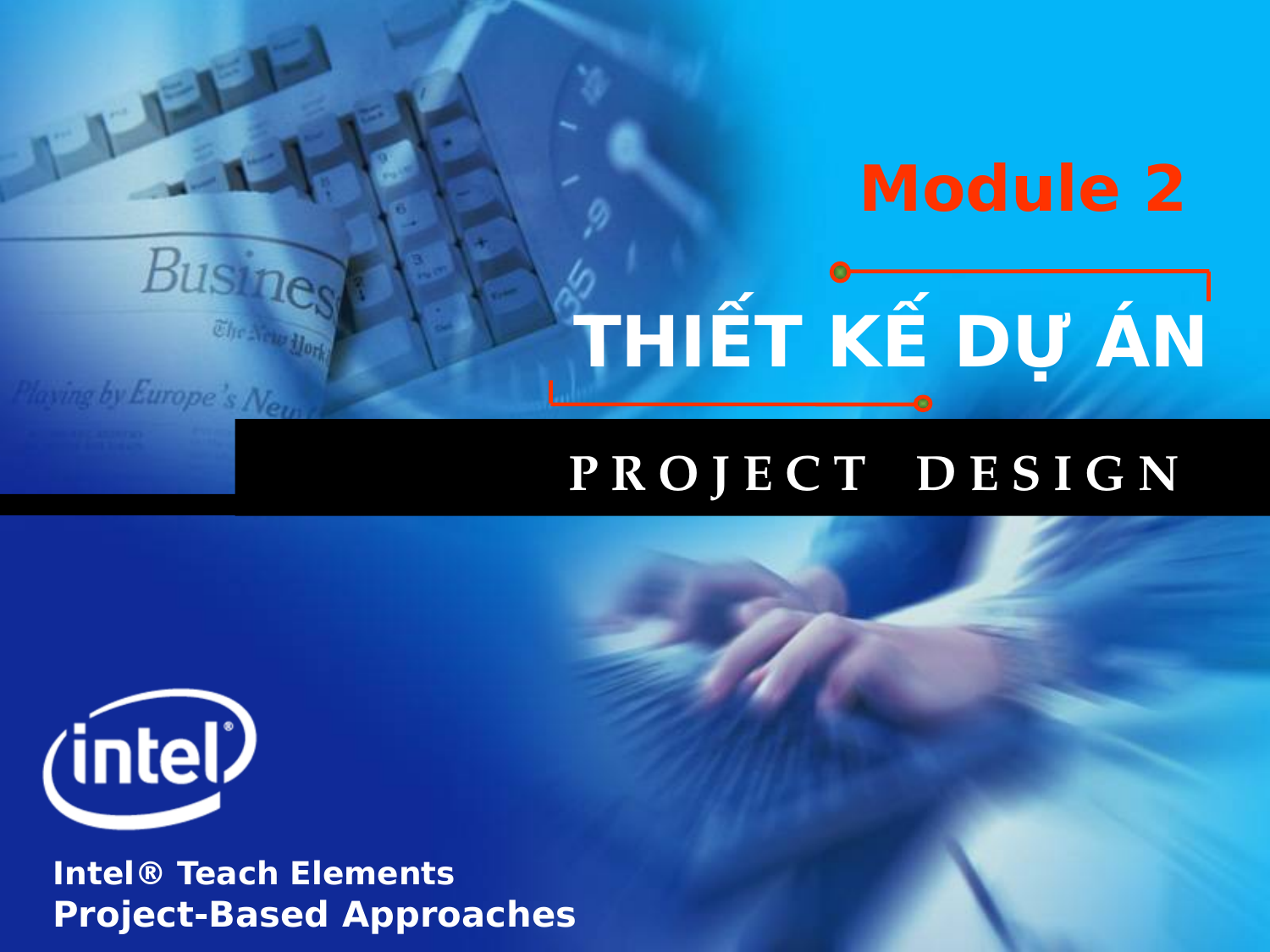

Module 2

# THIẾT KẾ DỰ ÁN

P R O J E C T    D E S I G N